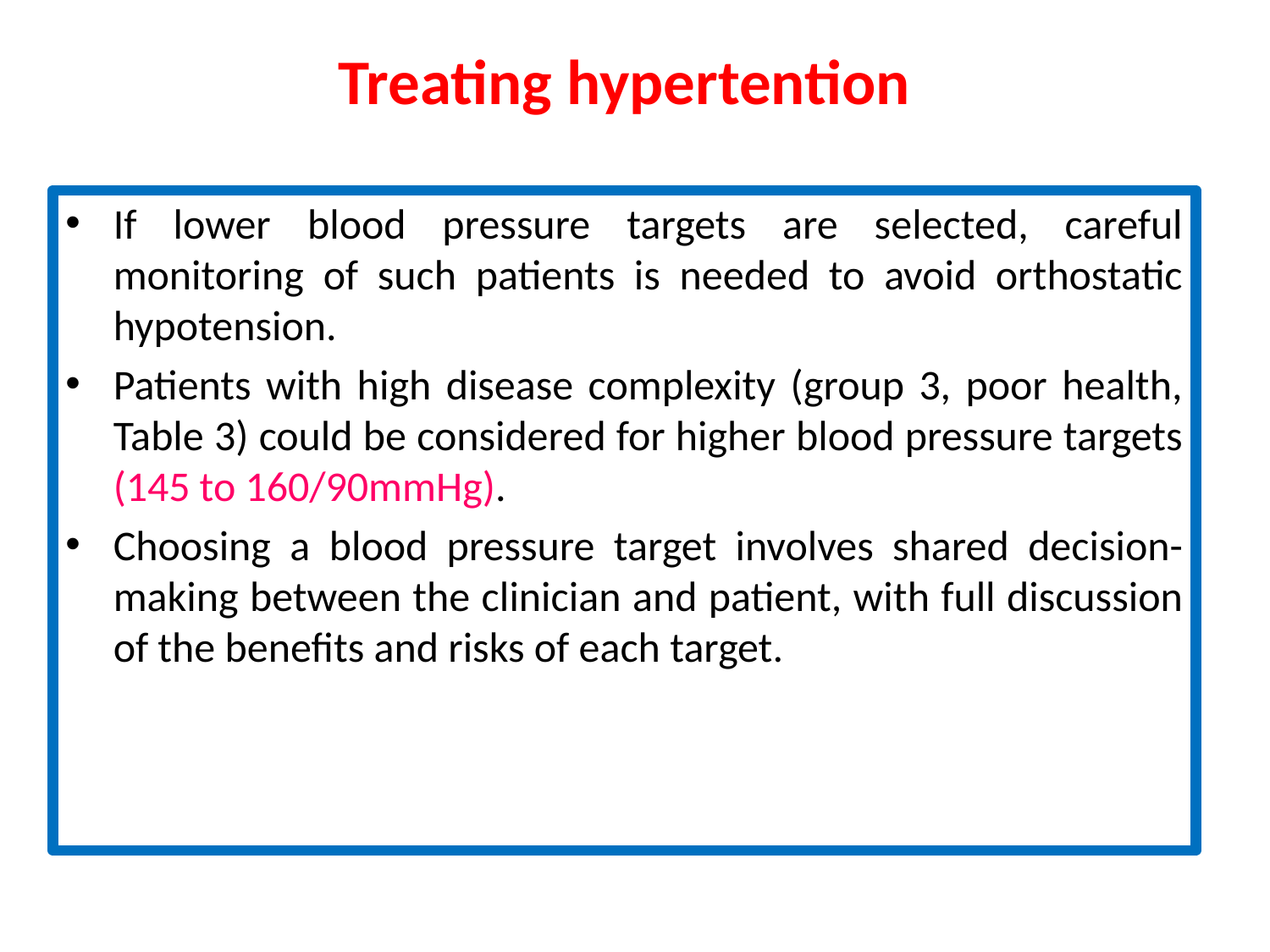

# Treating hypertention
If lower blood pressure targets are selected, careful monitoring of such patients is needed to avoid orthostatic hypotension.
Patients with high disease complexity (group 3, poor health, Table 3) could be considered for higher blood pressure targets (145 to 160/90mmHg).
Choosing a blood pressure target involves shared decision-making between the clinician and patient, with full discussion of the benefits and risks of each target.